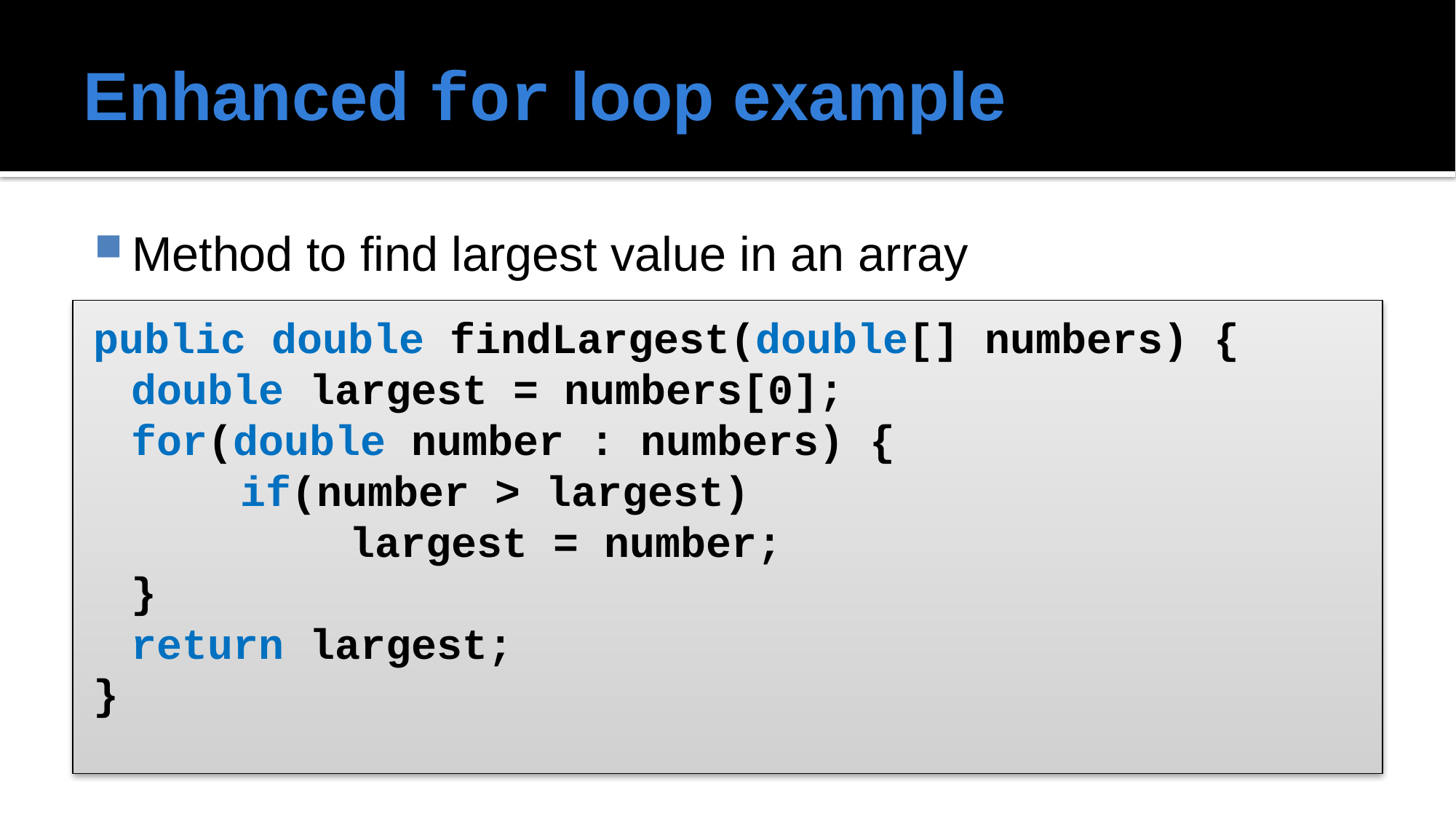

# Enhanced for loop example
Method to find largest value in an array
public double findLargest(double[] numbers) {
	double largest = numbers[0];
	for(double number : numbers) {
		if(number > largest)
			largest = number;
	}
	return largest;
}